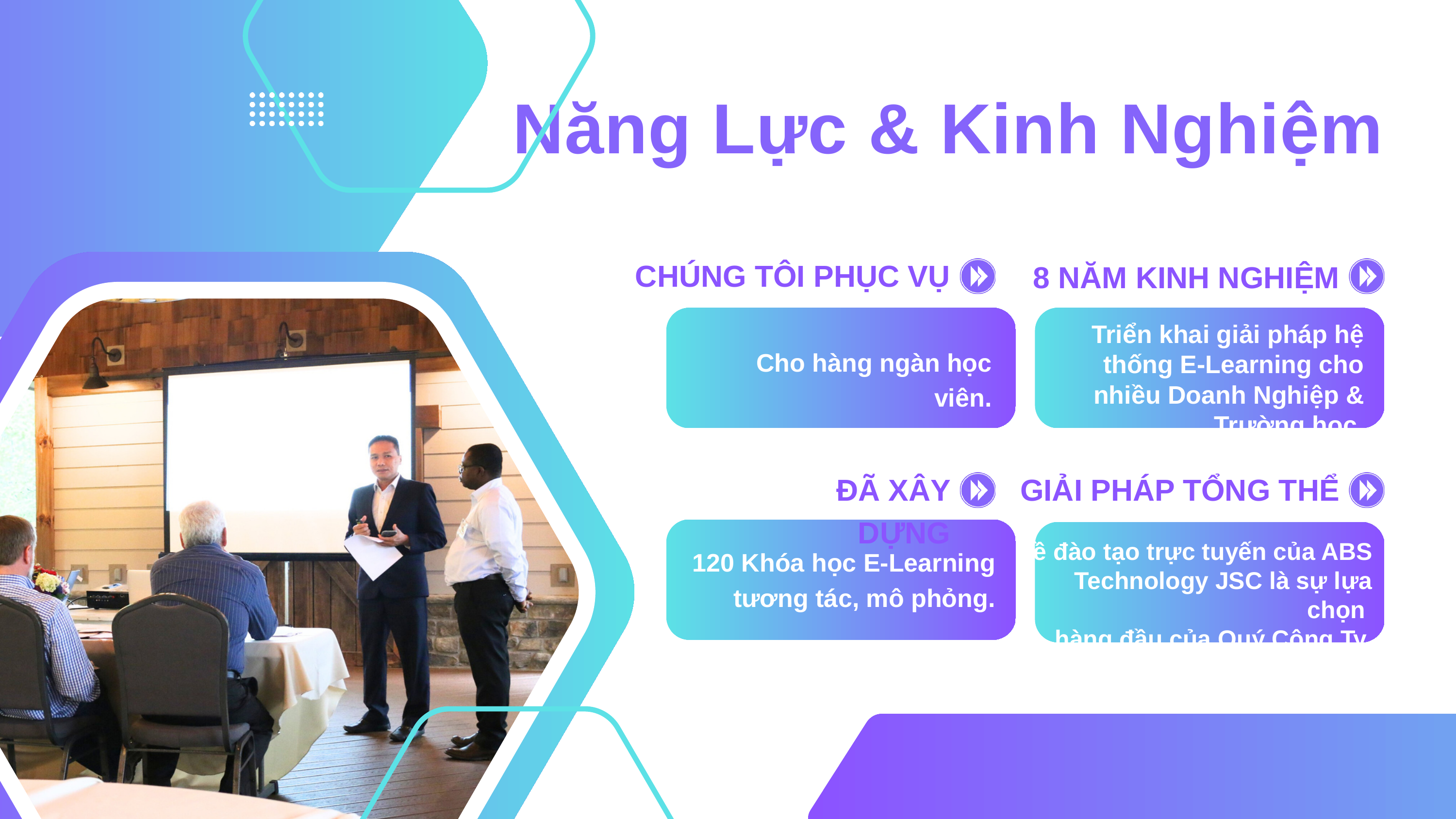

Năng Lực & Kinh Nghiệm
CHÚNG TÔI PHỤC VỤ
8 NĂM KINH NGHIỆM

Triển khai giải pháp hệ thống E-Learning cho nhiều Doanh Nghiệp & Trường học.
Cho hàng ngàn học viên.
ĐÃ XÂY DỰNG
GIẢI PHÁP TỔNG THỂ

Về đào tạo trực tuyến của ABS Technology JSC là sự lựa chọn
hàng đầu của Quý Công Ty.
 120 Khóa học E-Learning tương tác, mô phỏng.